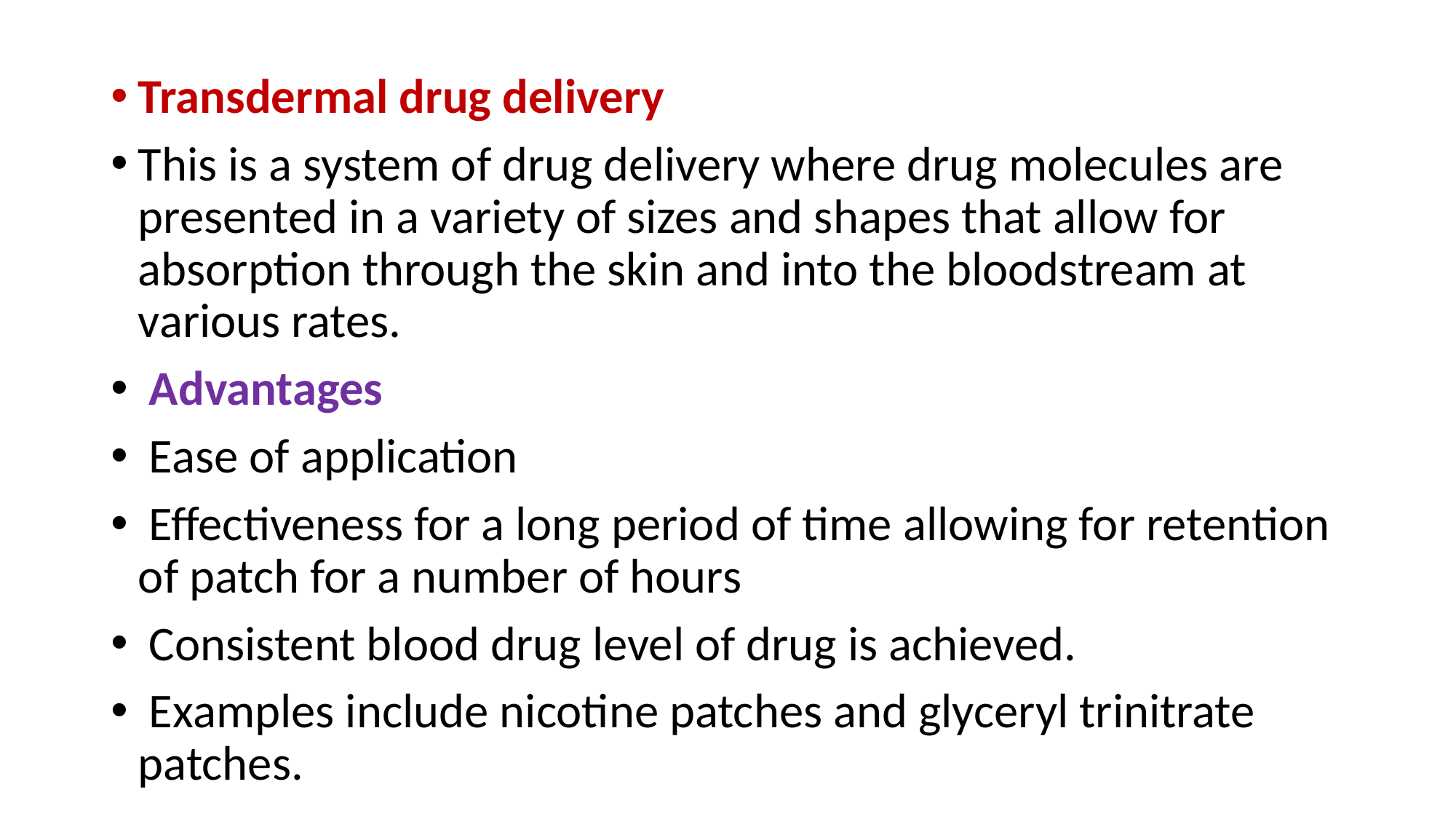

Transdermal drug delivery
This is a system of drug delivery where drug molecules are presented in a variety of sizes and shapes that allow for absorption through the skin and into the bloodstream at various rates.
 Advantages
 Ease of application
 Effectiveness for a long period of time allowing for retention of patch for a number of hours
 Consistent blood drug level of drug is achieved.
 Examples include nicotine patches and glyceryl trinitrate patches.